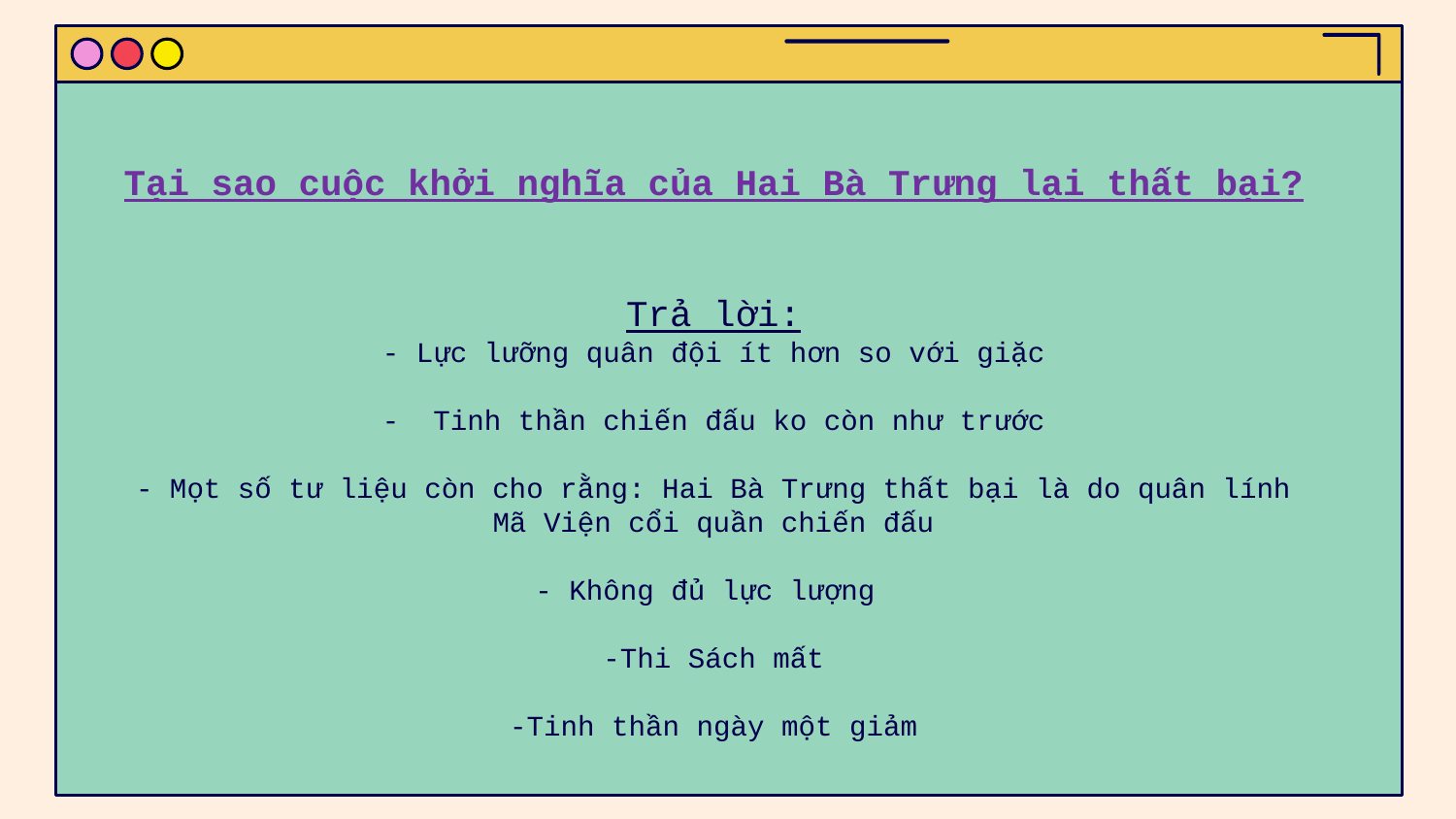

# Tại sao cuộc khởi nghĩa của Hai Bà Trưng lại thất bại? Trả lời: - Lực lưỡng quân đội ít hơn so với giặc -  Tinh thần chiến đấu ko còn như trước - Mọt số tư liệu còn cho rằng: Hai Bà Trưng thất bại là do quân lính Mã Viện cổi quần chiến đấu - Không đủ lực lượng -Thi Sách mất -Tinh thần ngày một giảm